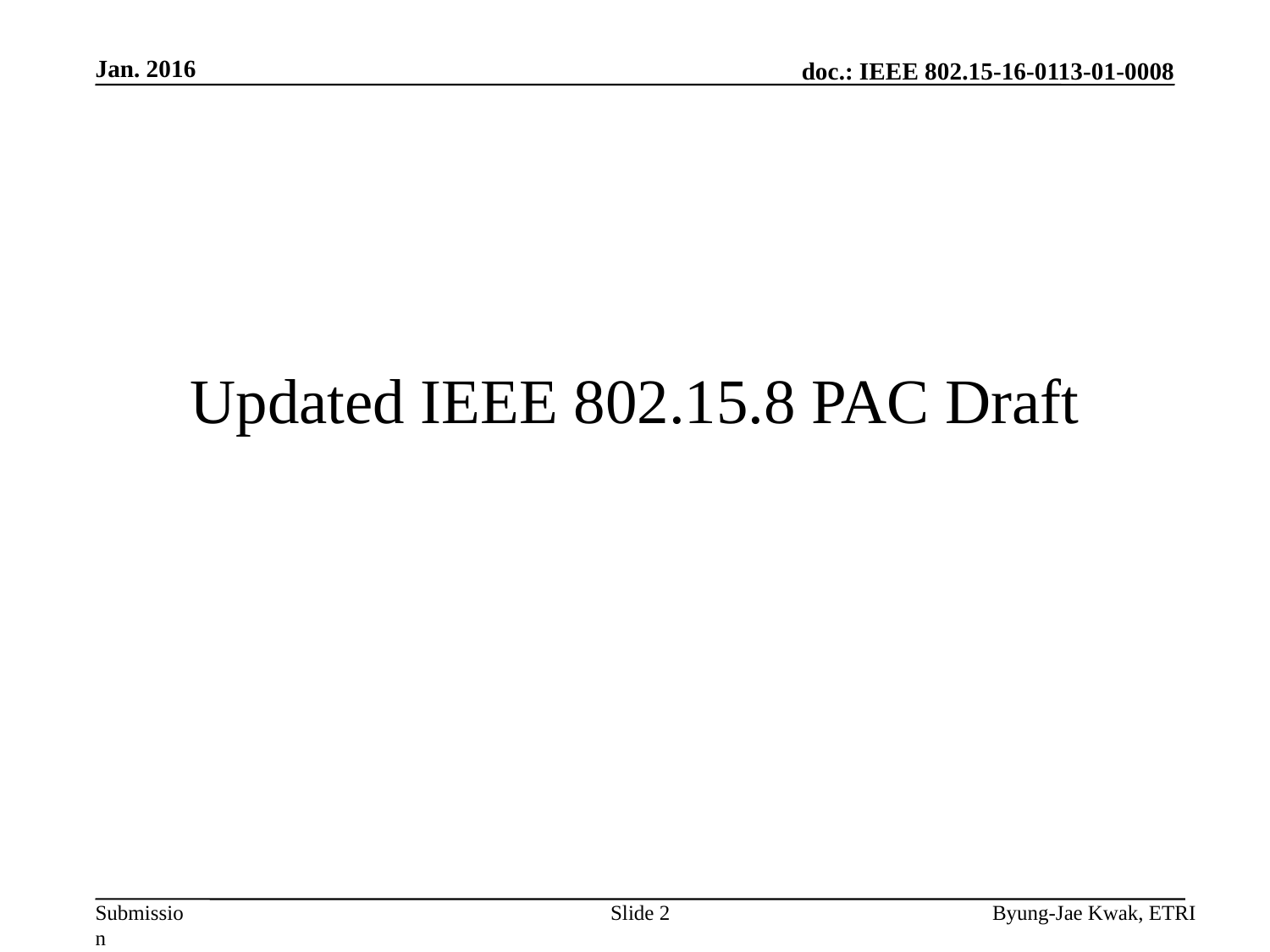

Jan. 2016
# Updated IEEE 802.15.8 PAC Draft

Slide 2
Byung-Jae Kwak, ETRI